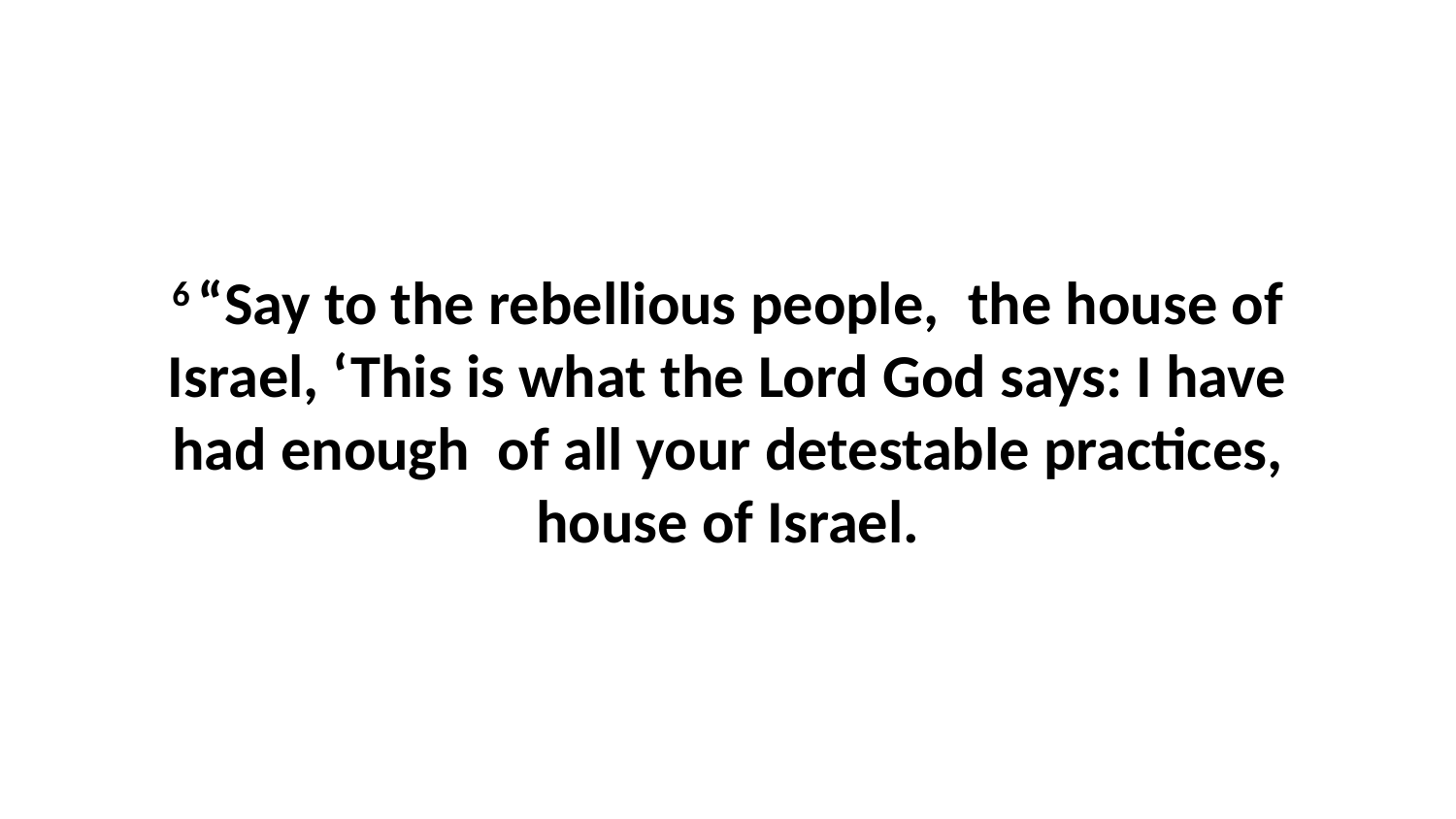

6 “Say to the rebellious people,  the house of Israel, ‘This is what the Lord God says: I have had enough  of all your detestable practices, house of Israel.